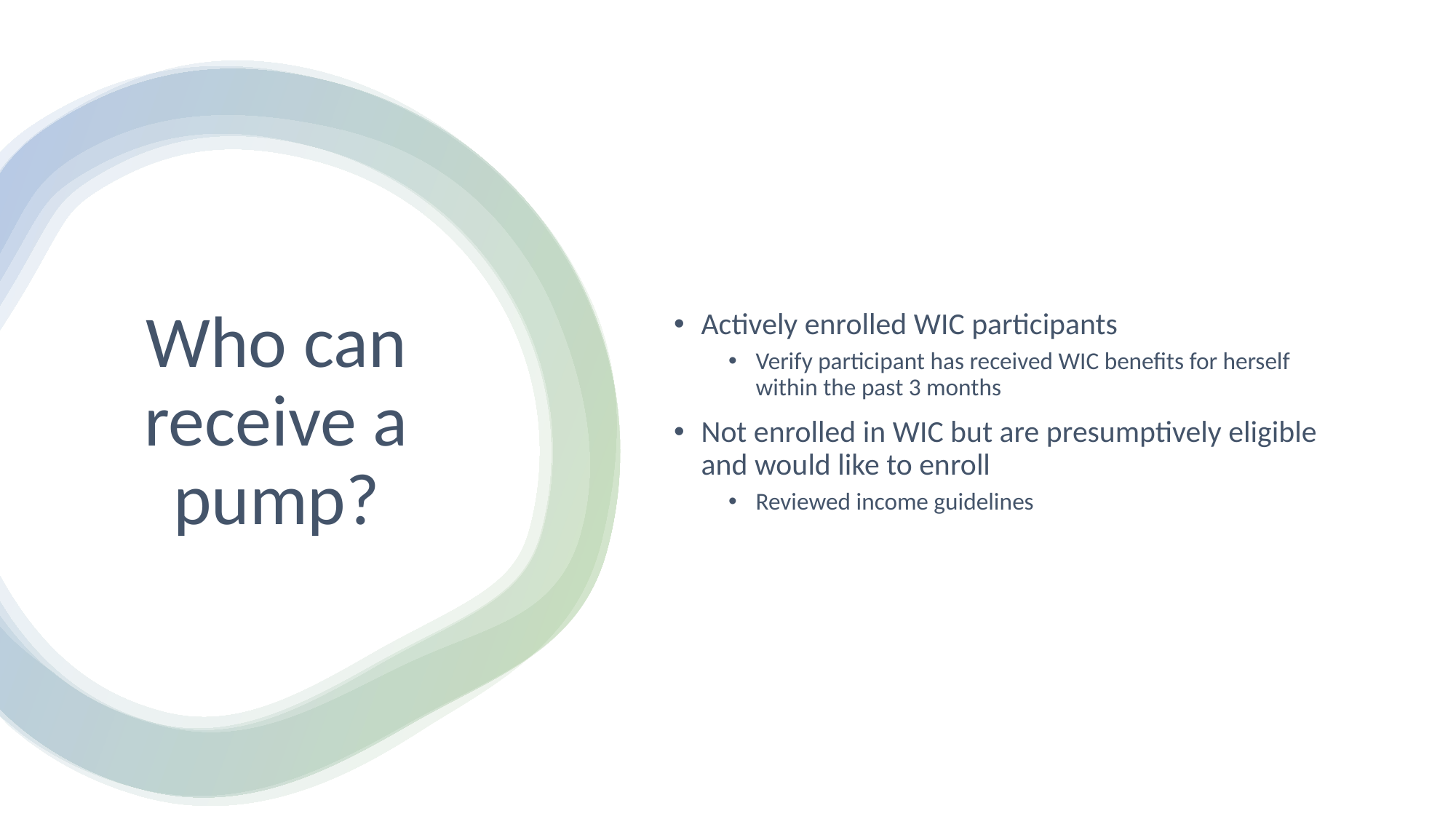

Actively enrolled WIC participants
Verify participant has received WIC benefits for herself within the past 3 months
Not enrolled in WIC but are presumptively eligible and would like to enroll
Reviewed income guidelines
# Who can receive a pump?